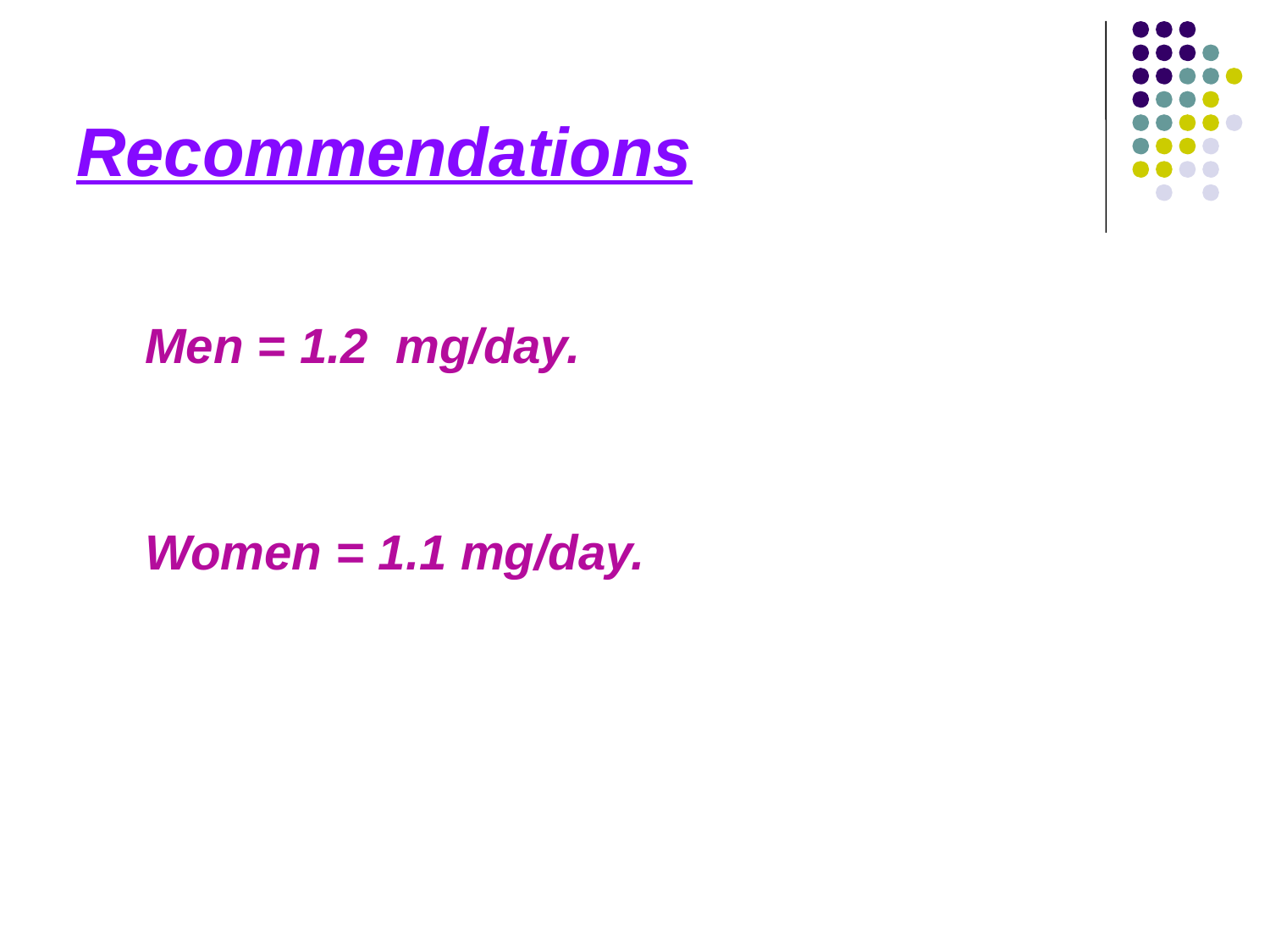

# Recommendations

     Men = 1.2  mg/day.

     Women = 1.1 mg/day.